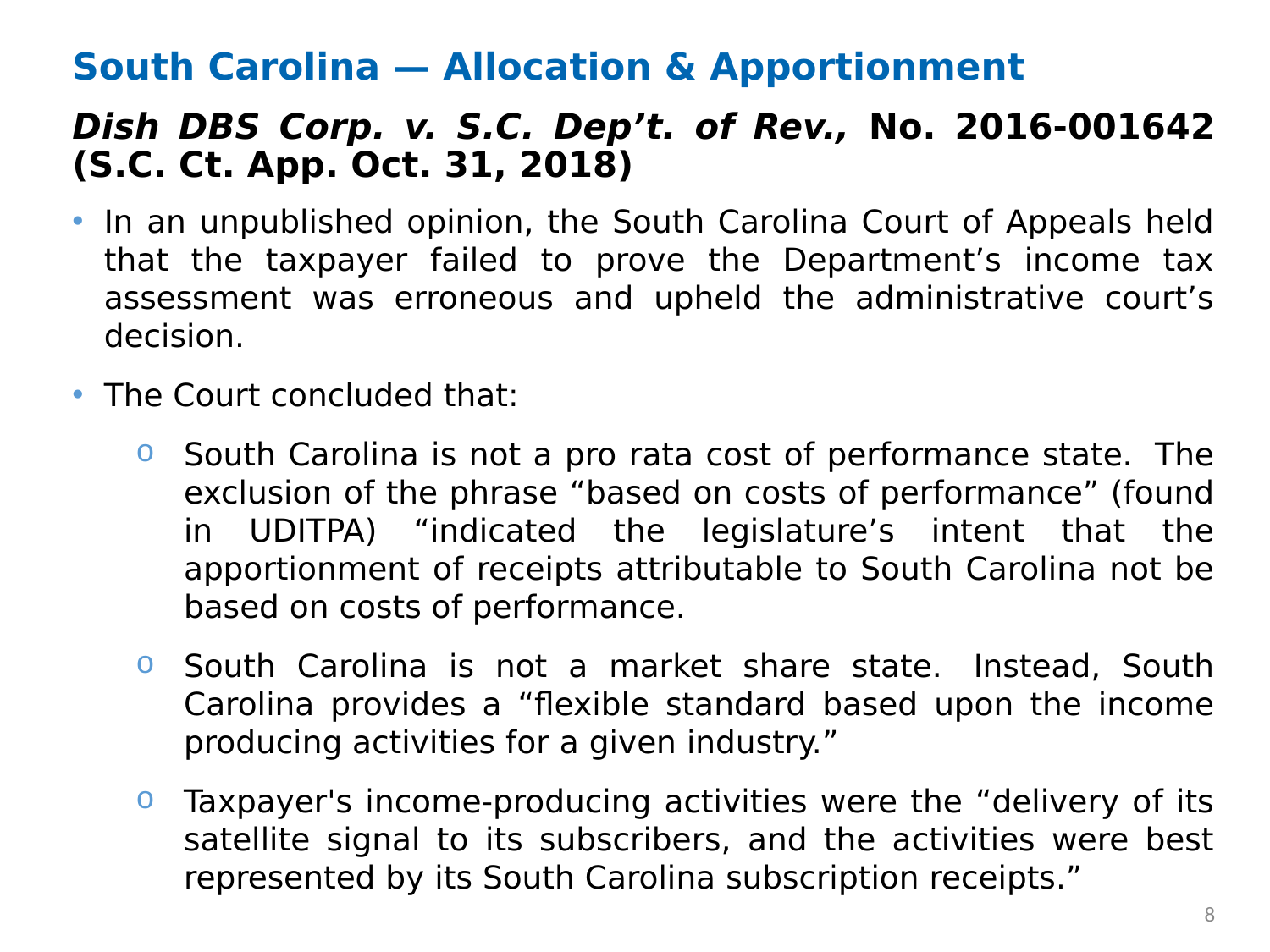

# South Carolina — Allocation & Apportionment
Dish DBS Corp. v. S.C. Dep’t. of Rev., No. 2016-001642 (S.C. Ct. App. Oct. 31, 2018)
In an unpublished opinion, the South Carolina Court of Appeals held that the taxpayer failed to prove the Department’s income tax assessment was erroneous and upheld the administrative court’s decision.
The Court concluded that:
South Carolina is not a pro rata cost of performance state.  The exclusion of the phrase “based on costs of performance” (found in UDITPA) “indicated the legislature’s intent that the apportionment of receipts attributable to South Carolina not be based on costs of performance.
South Carolina is not a market share state.  Instead, South Carolina provides a “flexible standard based upon the income producing activities for a given industry.”
Taxpayer's income-producing activities were the “delivery of its satellite signal to its subscribers, and the activities were best represented by its South Carolina subscription receipts.”
8